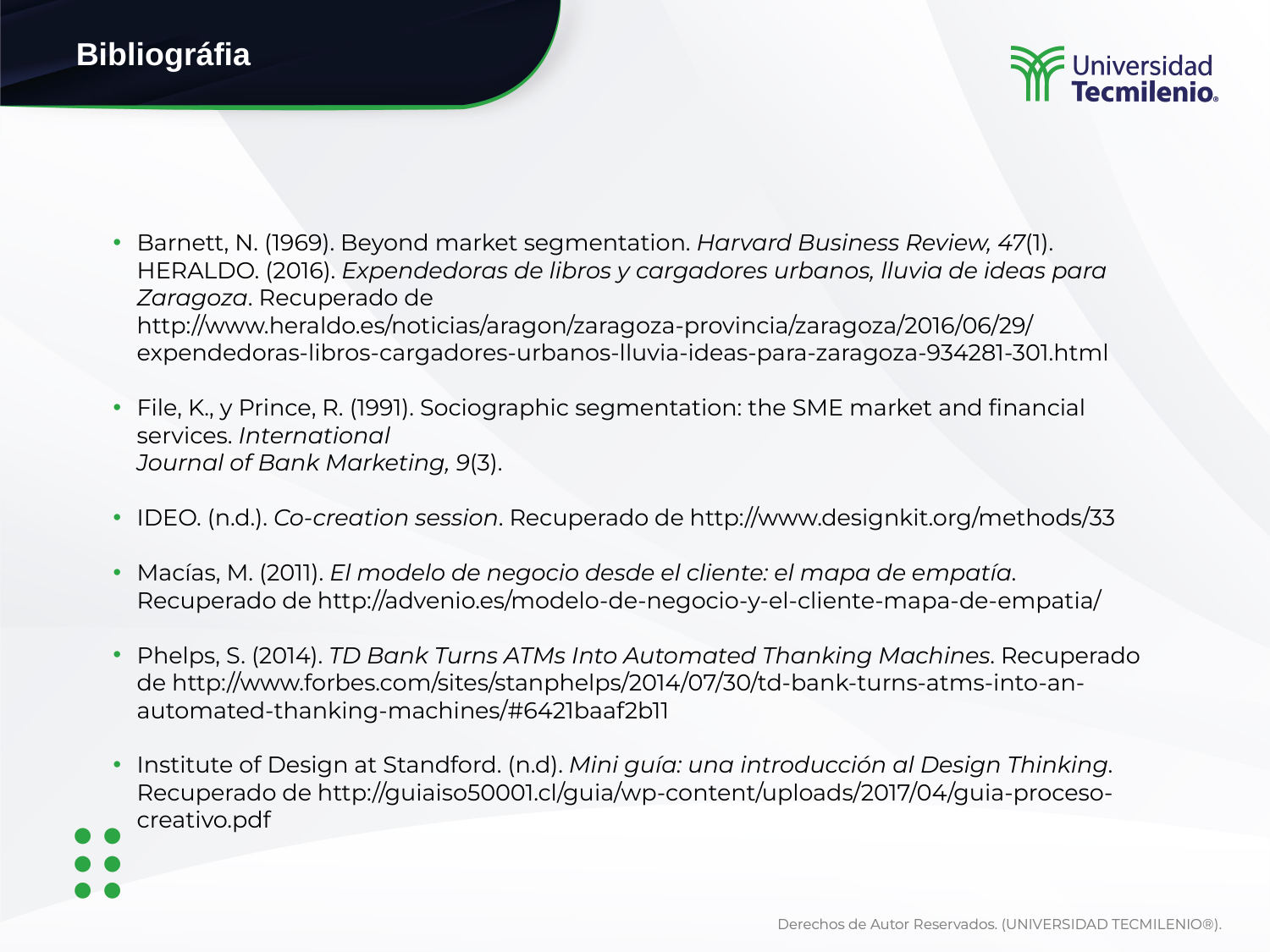

Barnett, N. (1969). Beyond market segmentation. Harvard Business Review, 47(1).
HERALDO. (2016). Expendedoras de libros y cargadores urbanos, lluvia de ideas para Zaragoza. Recuperado de http://www.heraldo.es/noticias/aragon/zaragoza-provincia/zaragoza/2016/06/29/expendedoras-libros-cargadores-urbanos-lluvia-ideas-para-zaragoza-934281-301.html

File, K., y Prince, R. (1991). Sociographic segmentation: the SME market and financial services. International
Journal of Bank Marketing, 9(3).

IDEO. (n.d.). Co-creation session. Recuperado de http://www.designkit.org/methods/33
Macías, M. (2011). El modelo de negocio desde el cliente: el mapa de empatía. Recuperado de http://advenio.es/modelo-de-negocio-y-el-cliente-mapa-de-empatia/
Phelps, S. (2014). TD Bank Turns ATMs Into Automated Thanking Machines. Recuperado de http://www.forbes.com/sites/stanphelps/2014/07/30/td-bank-turns-atms-into-an-automated-thanking-machines/#6421baaf2b11
Institute of Design at Standford. (n.d). Mini guía: una introducción al Design Thinking. Recuperado de http://guiaiso50001.cl/guia/wp-content/uploads/2017/04/guia-proceso-creativo.pdf